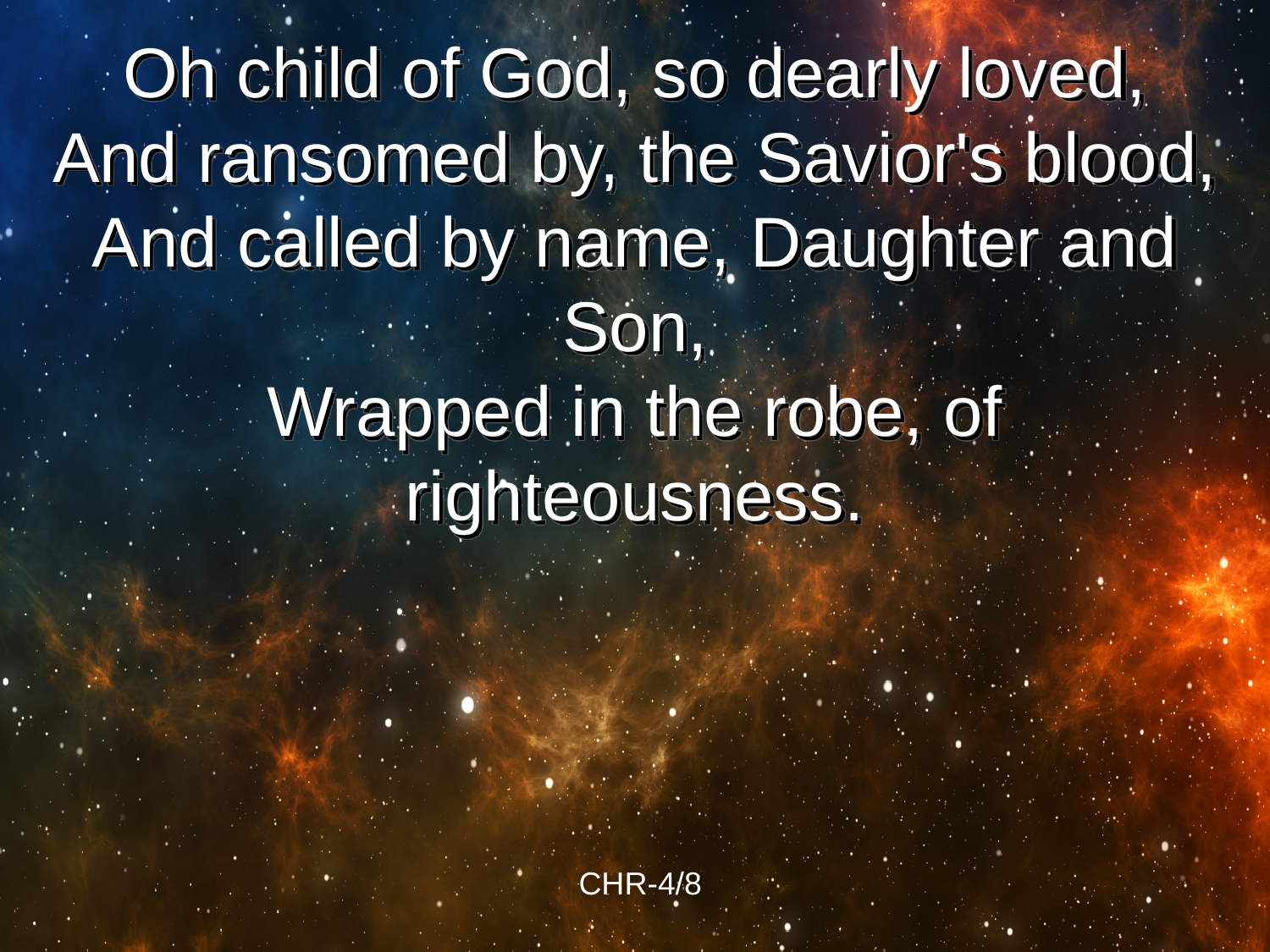

Oh child of God, so dearly loved,
And ransomed by, the Savior's blood,
And called by name, Daughter and Son,
Wrapped in the robe, of righteousness.
CHR-4/8